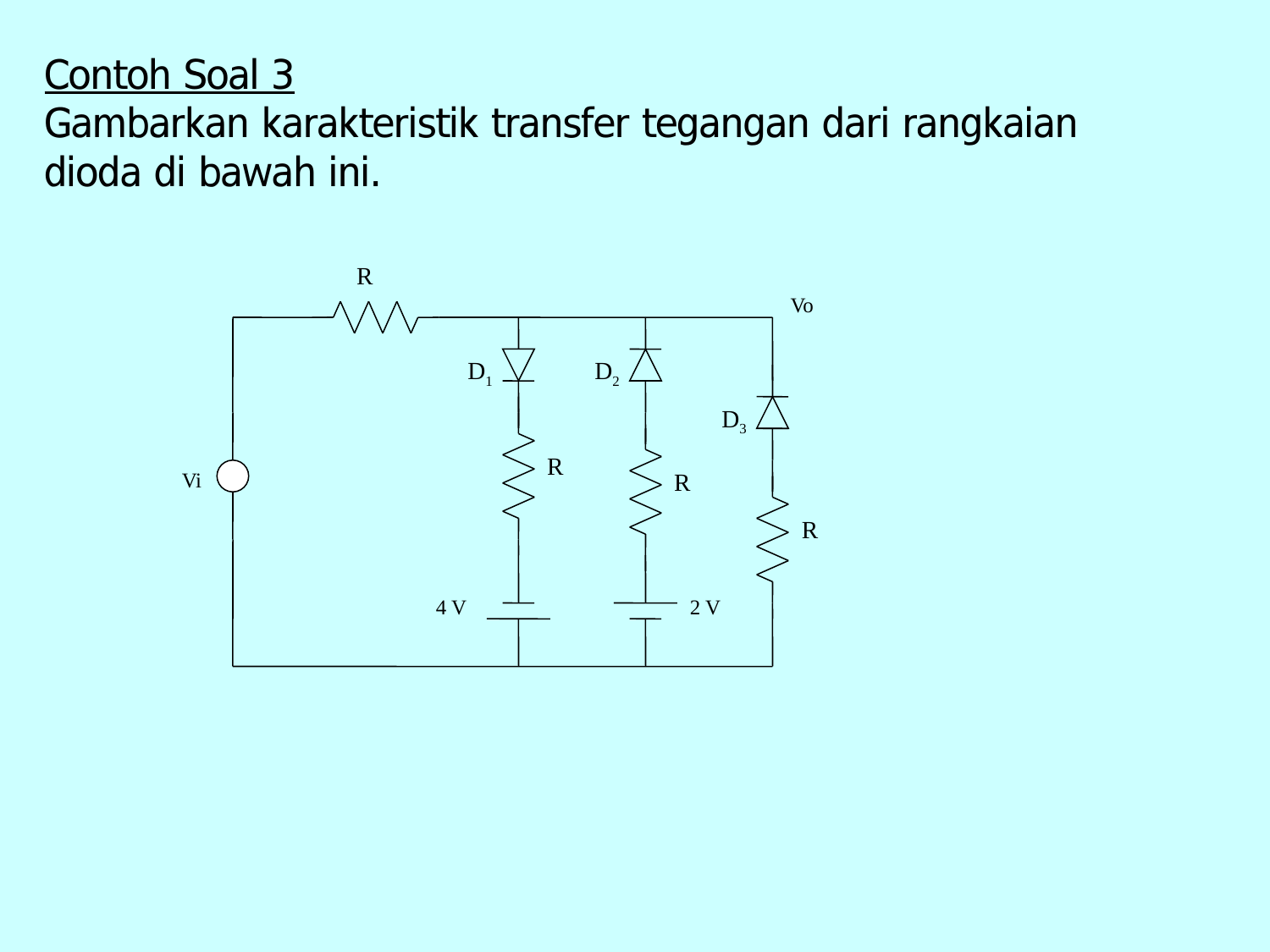

Contoh Soal 3
Gambarkan karakteristik transfer tegangan dari rangkaian dioda di bawah ini.
R

 Vo

D1

D2

D3

R
Vi
R

 R

2 V

4 V